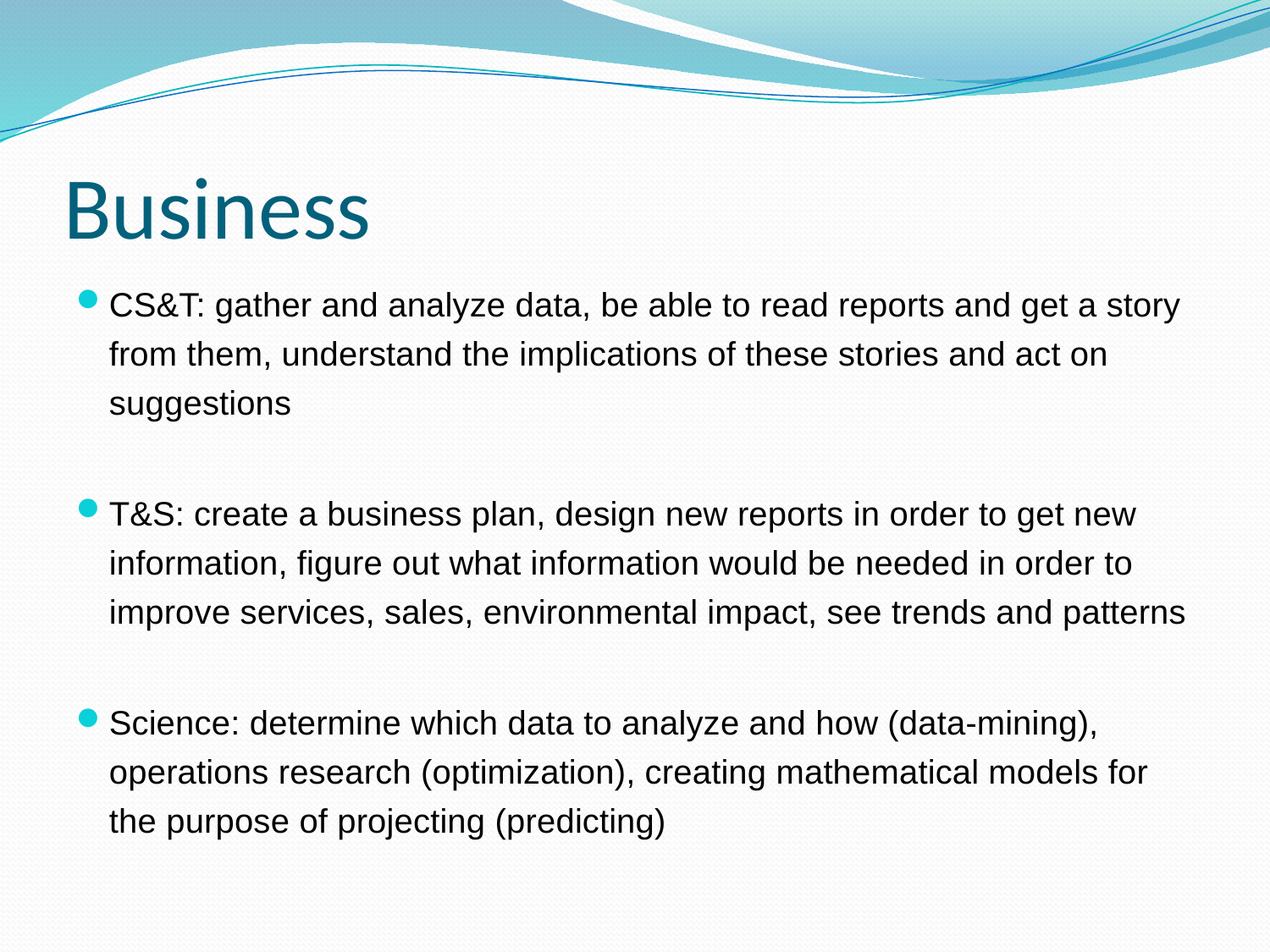

# Business
CS&T: gather and analyze data, be able to read reports and get a story from them, understand the implications of these stories and act on suggestions

T&S: create a business plan, design new reports in order to get new information, figure out what information would be needed in order to improve services, sales, environmental impact, see trends and patterns

Science: determine which data to analyze and how (data-mining), operations research (optimization), creating mathematical models for the purpose of projecting (predicting)